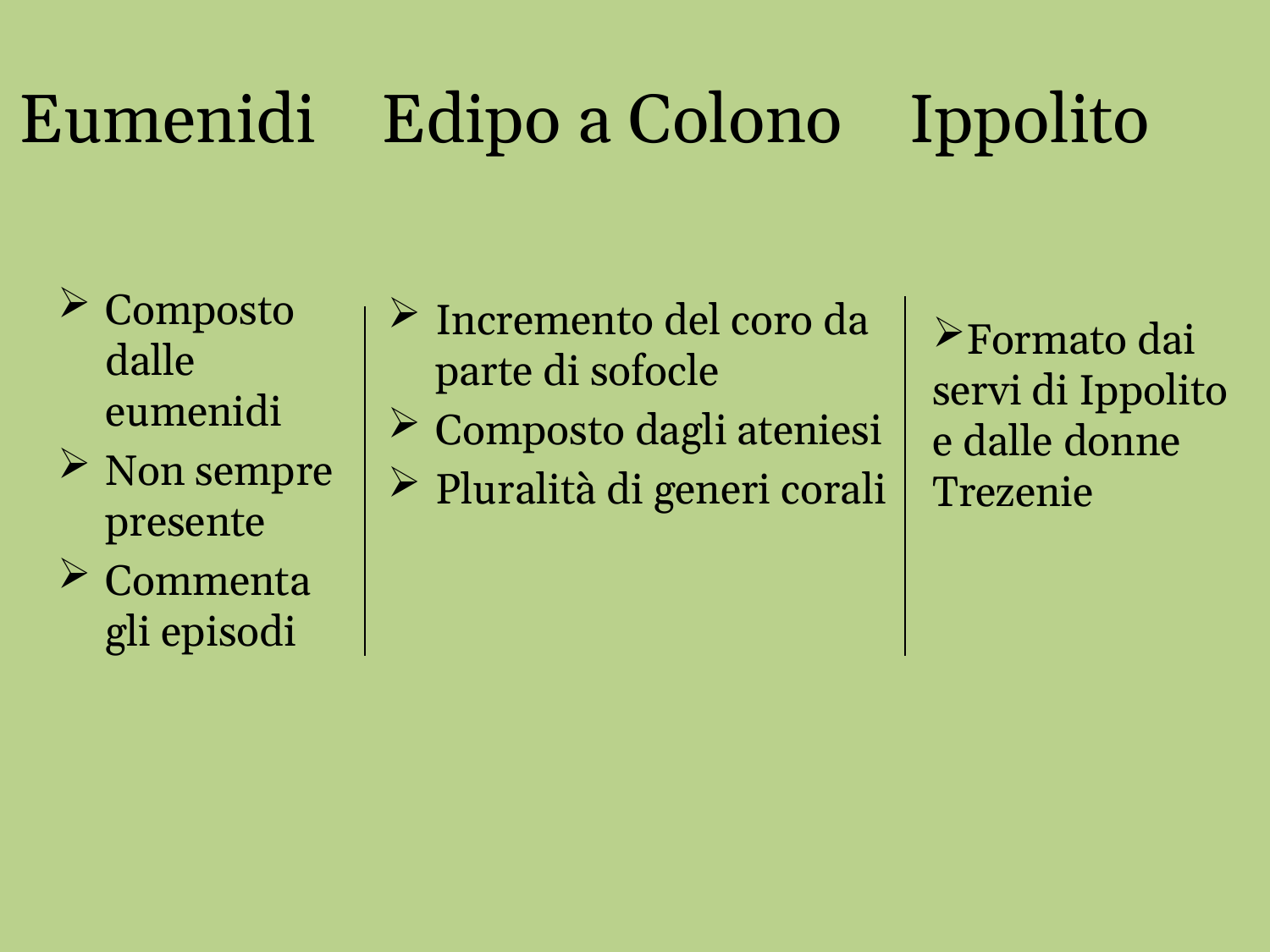

# Eumenidi    Edipo a Colono    Ippolito
Composto dalle eumenidi
Non sempre presente
Commenta gli episodi

Incremento del coro da parte di sofocle
Composto dagli ateniesi
Pluralità di generi corali
Formato dai servi di Ippolito e dalle donne Trezenie